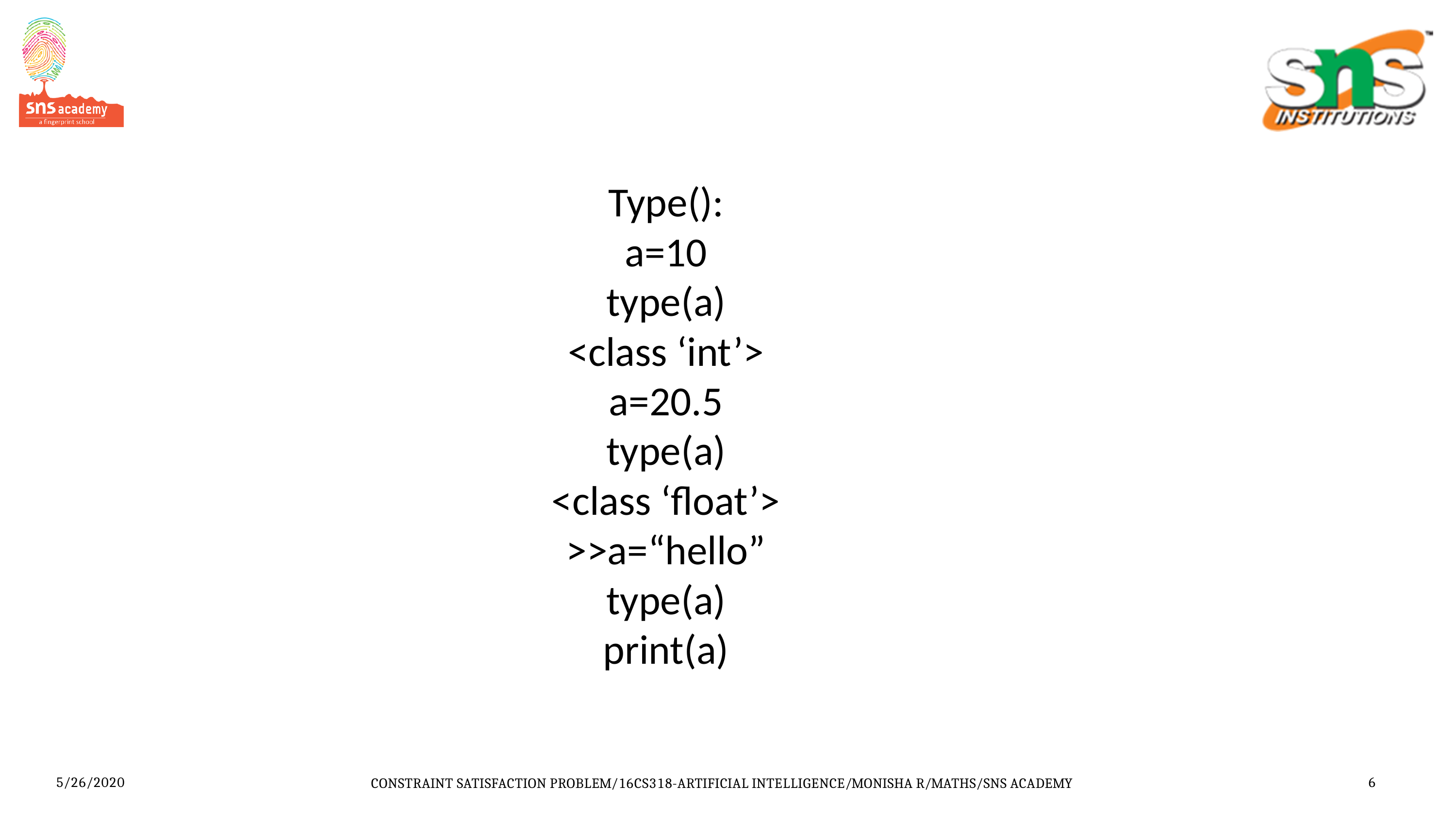

# Type(): a=10 type(a) <class ‘int’> a=20.5 type(a) <class ‘float’> >>a=“hello” type(a) print(a)
5/26/2020
CONSTRAINT SATISFACTION PROBLEM/16CS318-ARTIFICIAL INTELLIGENCE/MONISHA R/MATHS/SNS ACADEMY
6